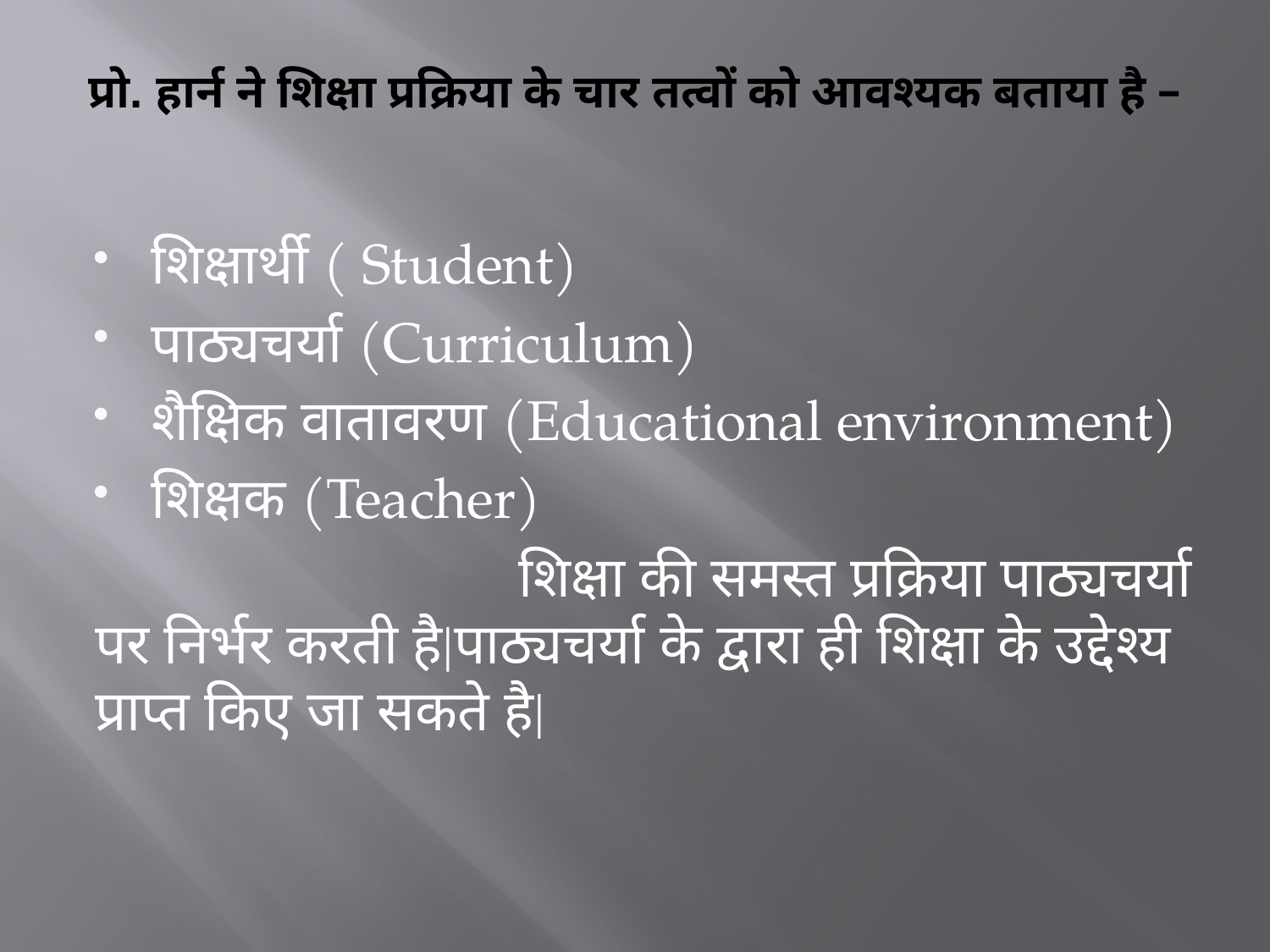

# प्रो. हार्न ने शिक्षा प्रक्रिया के चार तत्वों को आवश्यक बताया है –
शिक्षार्थी ( Student)
पाठ्यचर्या (Curriculum)
शैक्षिक वातावरण (Educational environment)
शिक्षक (Teacher)
                             शिक्षा की समस्त प्रक्रिया पाठ्यचर्या पर निर्भर करती है|पाठ्यचर्या के द्वारा ही शिक्षा के उद्देश्य प्राप्त किए जा सकते है|